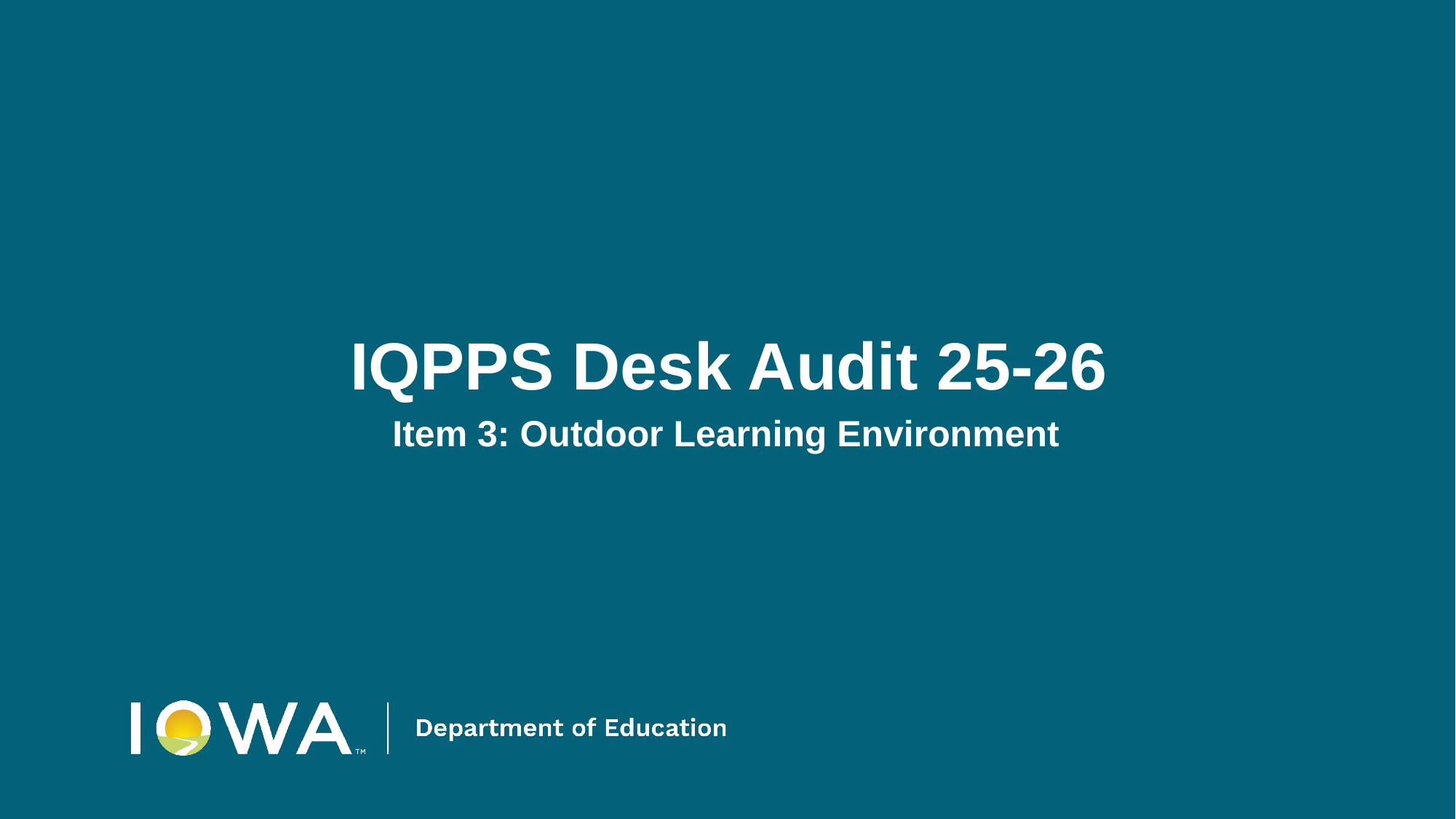

# IQPPS Desk Audit 25-26
Item 3: Outdoor Learning Environment